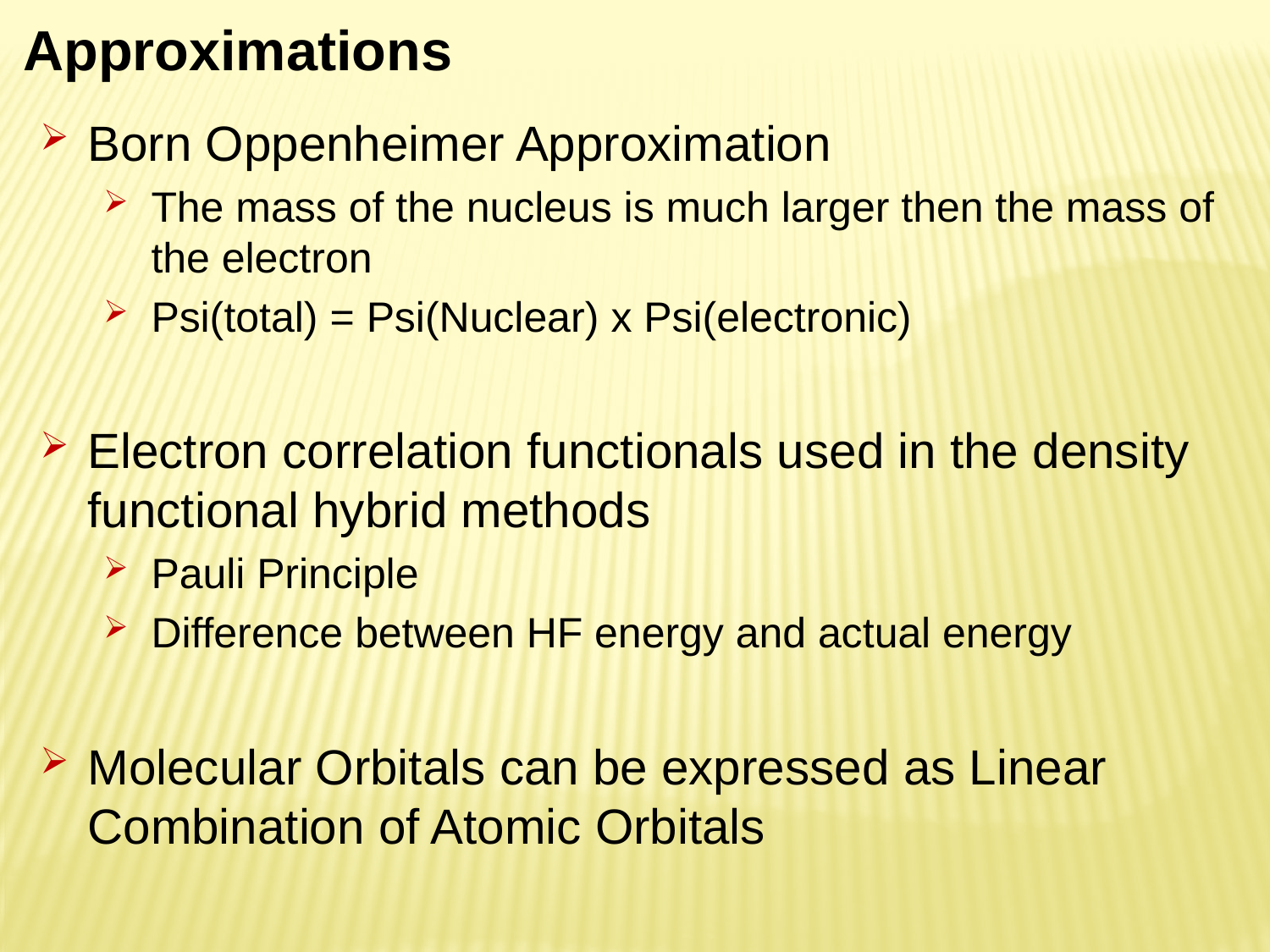

Approximations
Born Oppenheimer Approximation
The mass of the nucleus is much larger then the mass of the electron
Psi(total) = Psi(Nuclear) x Psi(electronic)

Electron correlation functionals used in the density functional hybrid methods
Pauli Principle
Difference between HF energy and actual energy

Molecular Orbitals can be expressed as Linear Combination of Atomic Orbitals